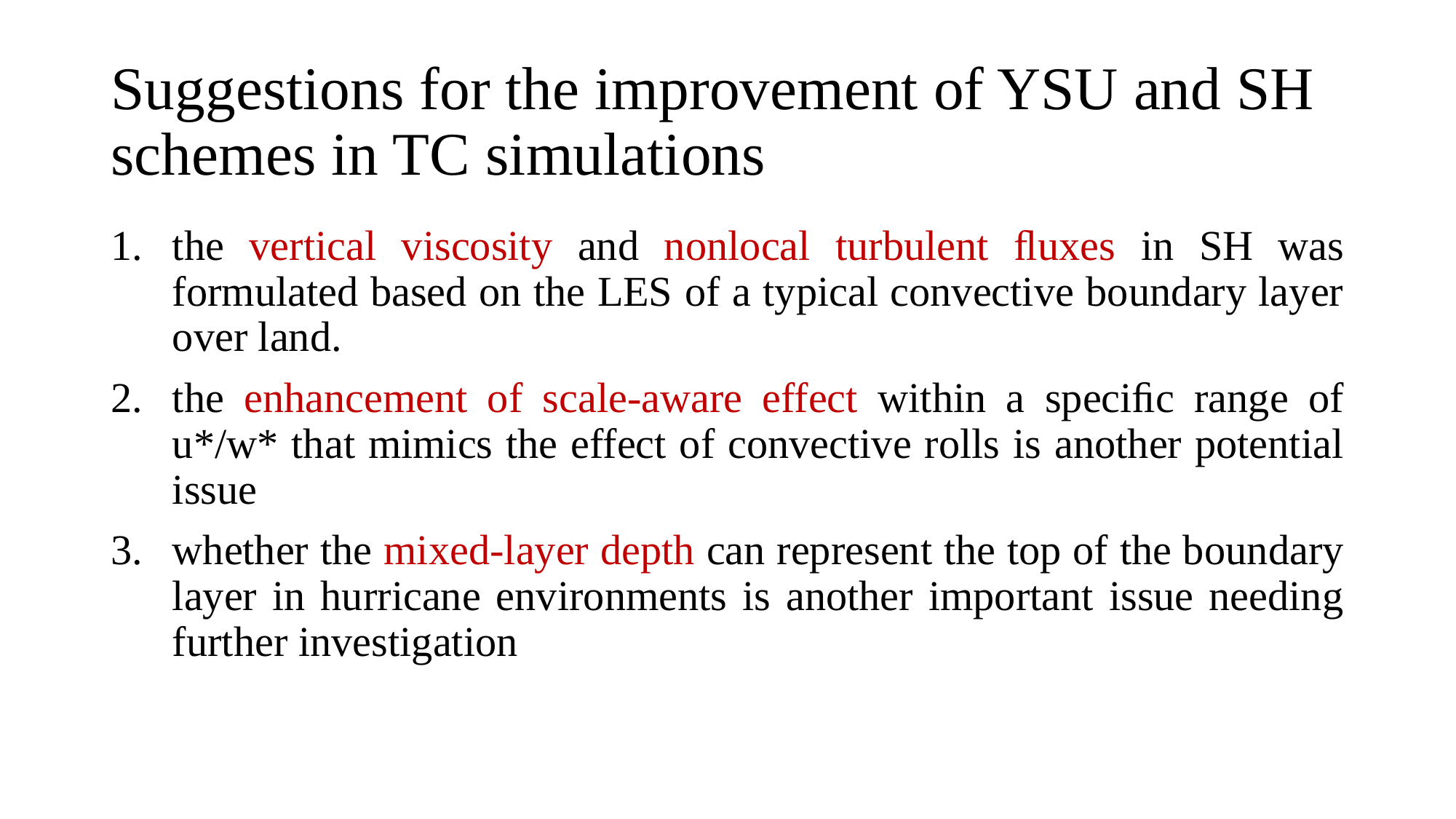

# Suggestions for the improvement of YSU and SH schemes in TC simulations
the vertical viscosity and nonlocal turbulent ﬂuxes in SH was formulated based on the LES of a typical convective boundary layer over land.
the enhancement of scale-aware effect within a speciﬁc range of u*/w* that mimics the effect of convective rolls is another potential issue
whether the mixed-layer depth can represent the top of the boundary layer in hurricane environments is another important issue needing further investigation